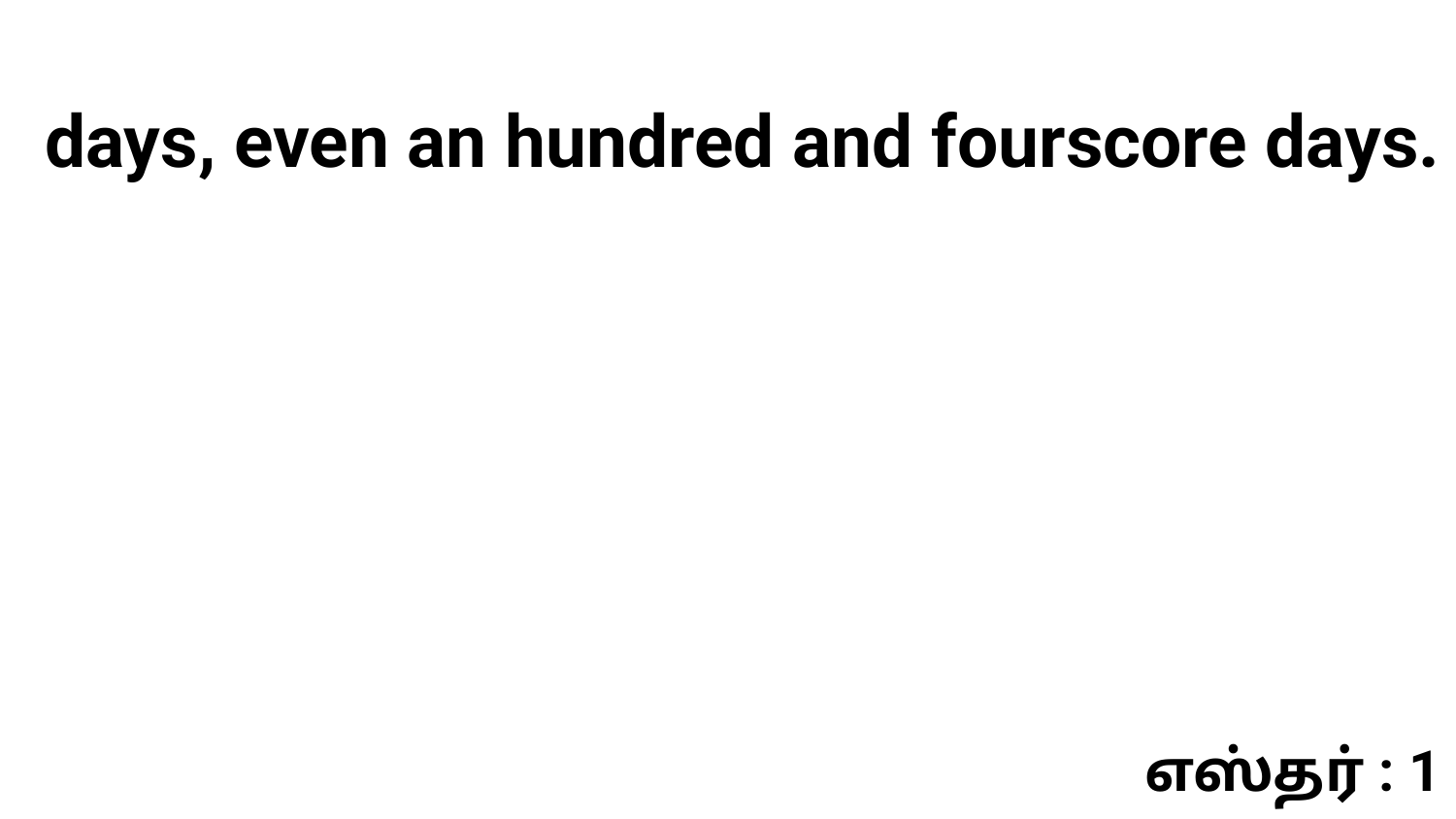

days, even an hundred and fourscore days.
எஸ்தர் : 1